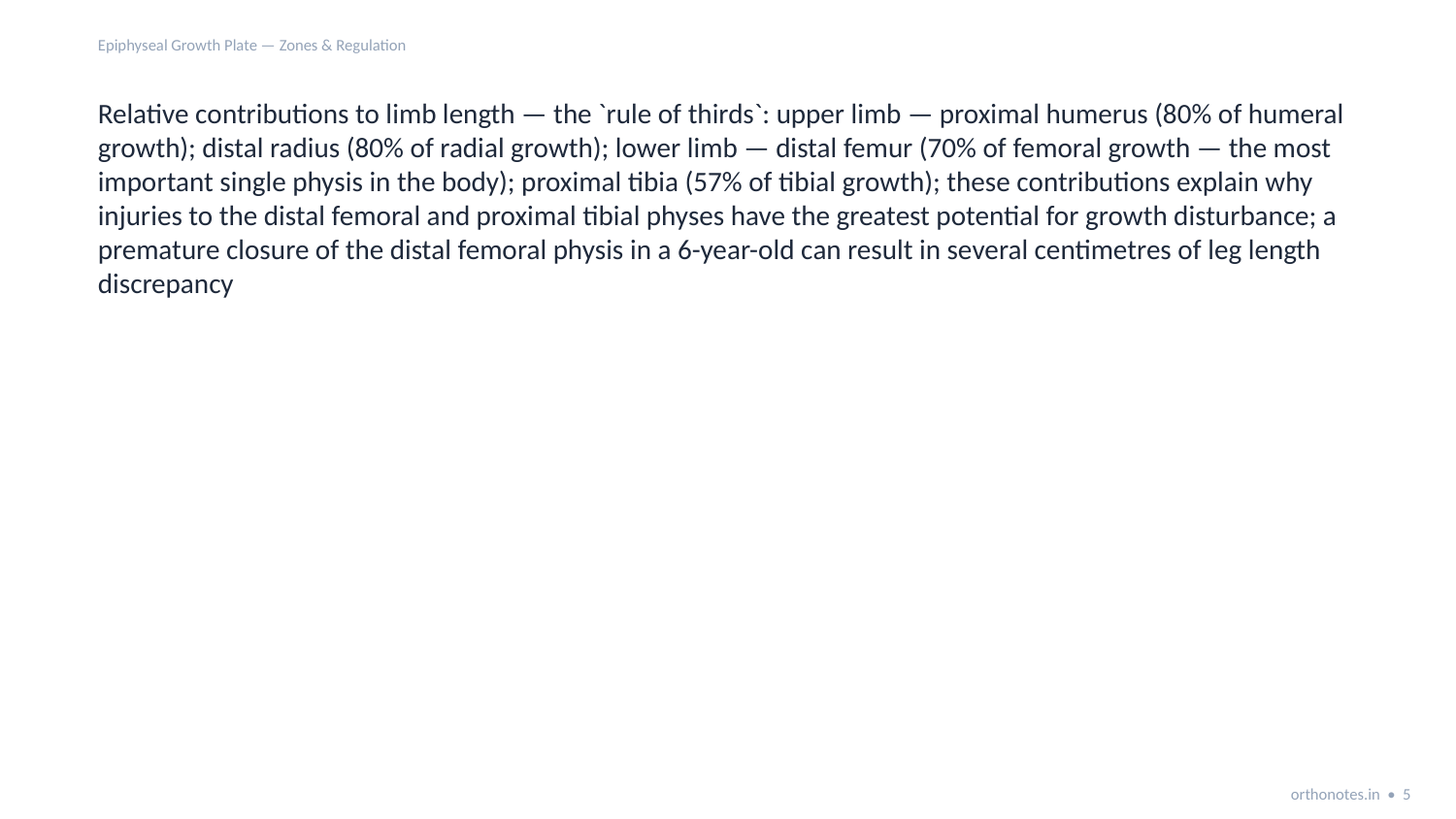

Epiphyseal Growth Plate — Zones & Regulation
Relative contributions to limb length — the `rule of thirds`: upper limb — proximal humerus (80% of humeral growth); distal radius (80% of radial growth); lower limb — distal femur (70% of femoral growth — the most important single physis in the body); proximal tibia (57% of tibial growth); these contributions explain why injuries to the distal femoral and proximal tibial physes have the greatest potential for growth disturbance; a premature closure of the distal femoral physis in a 6-year-old can result in several centimetres of leg length discrepancy
orthonotes.in  •  5